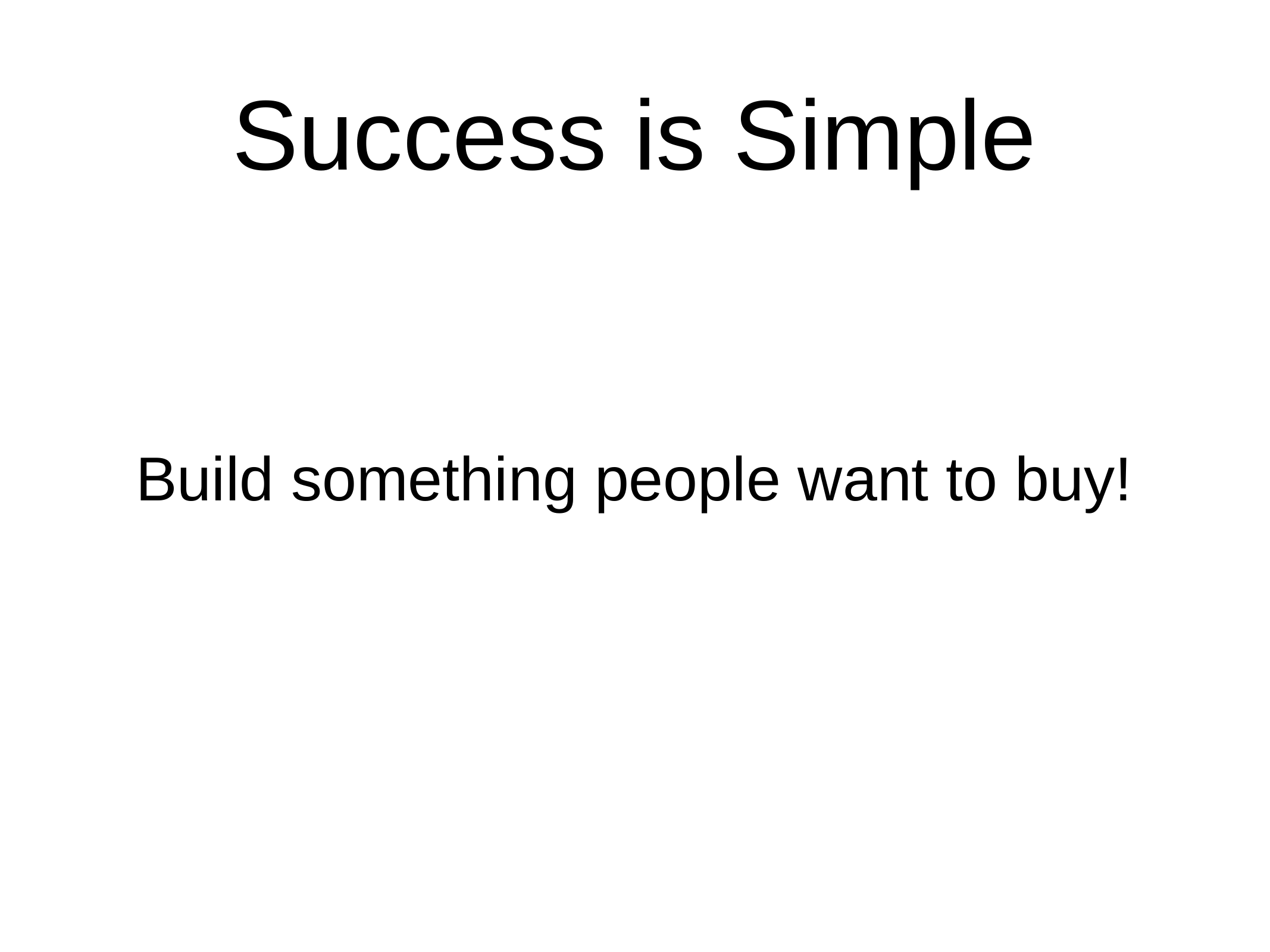

# Success is Simple
Build something people want to buy!